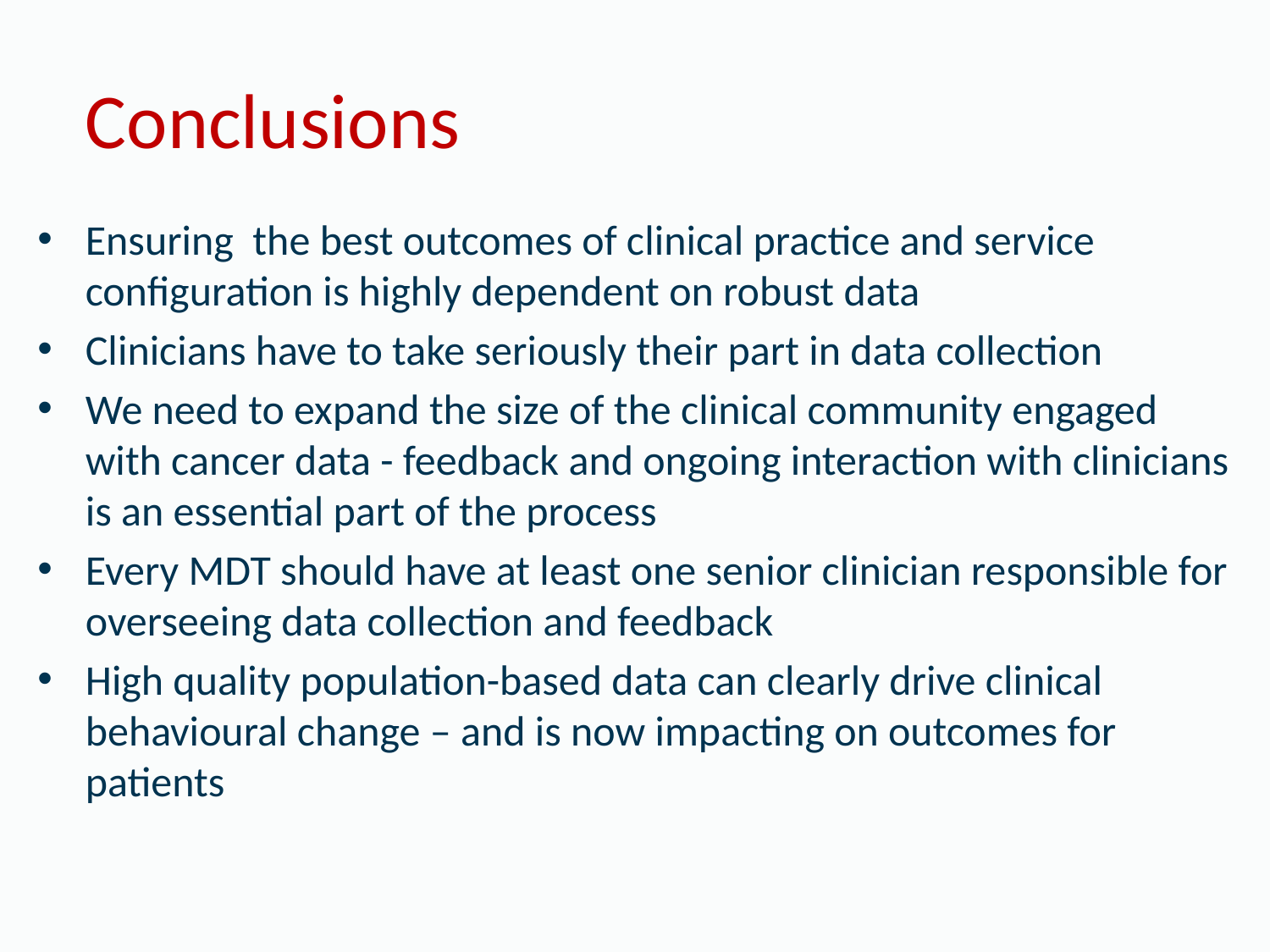

Conclusions
Ensuring  the best outcomes of clinical practice and service configuration is highly dependent on robust data
Clinicians have to take seriously their part in data collection
We need to expand the size of the clinical community engaged with cancer data - feedback and ongoing interaction with clinicians is an essential part of the process
Every MDT should have at least one senior clinician responsible for overseeing data collection and feedback
High quality population-based data can clearly drive clinical behavioural change – and is now impacting on outcomes for patients